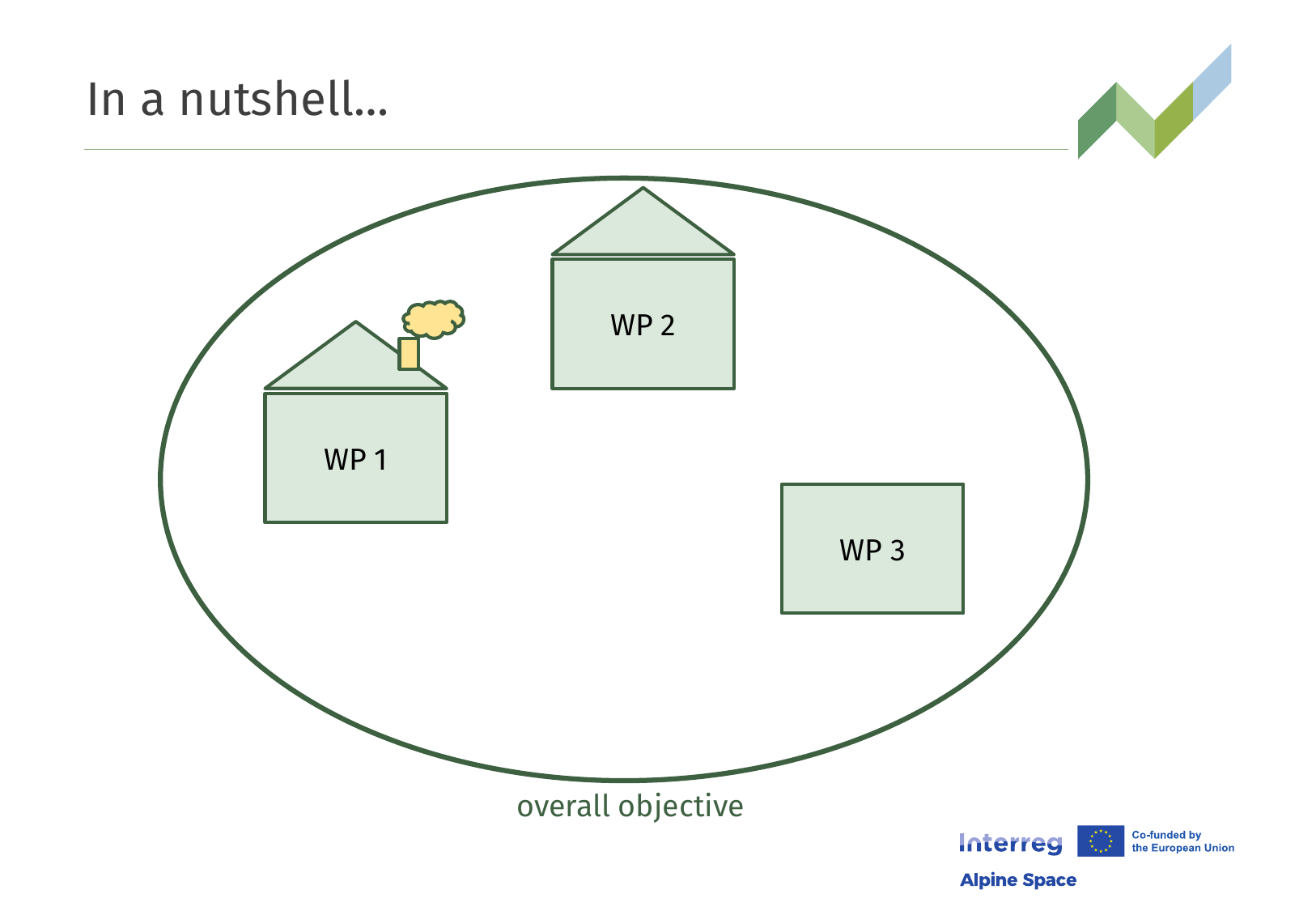

# In a nutshell…

WP 2

WP 1
WP 3
overall objective